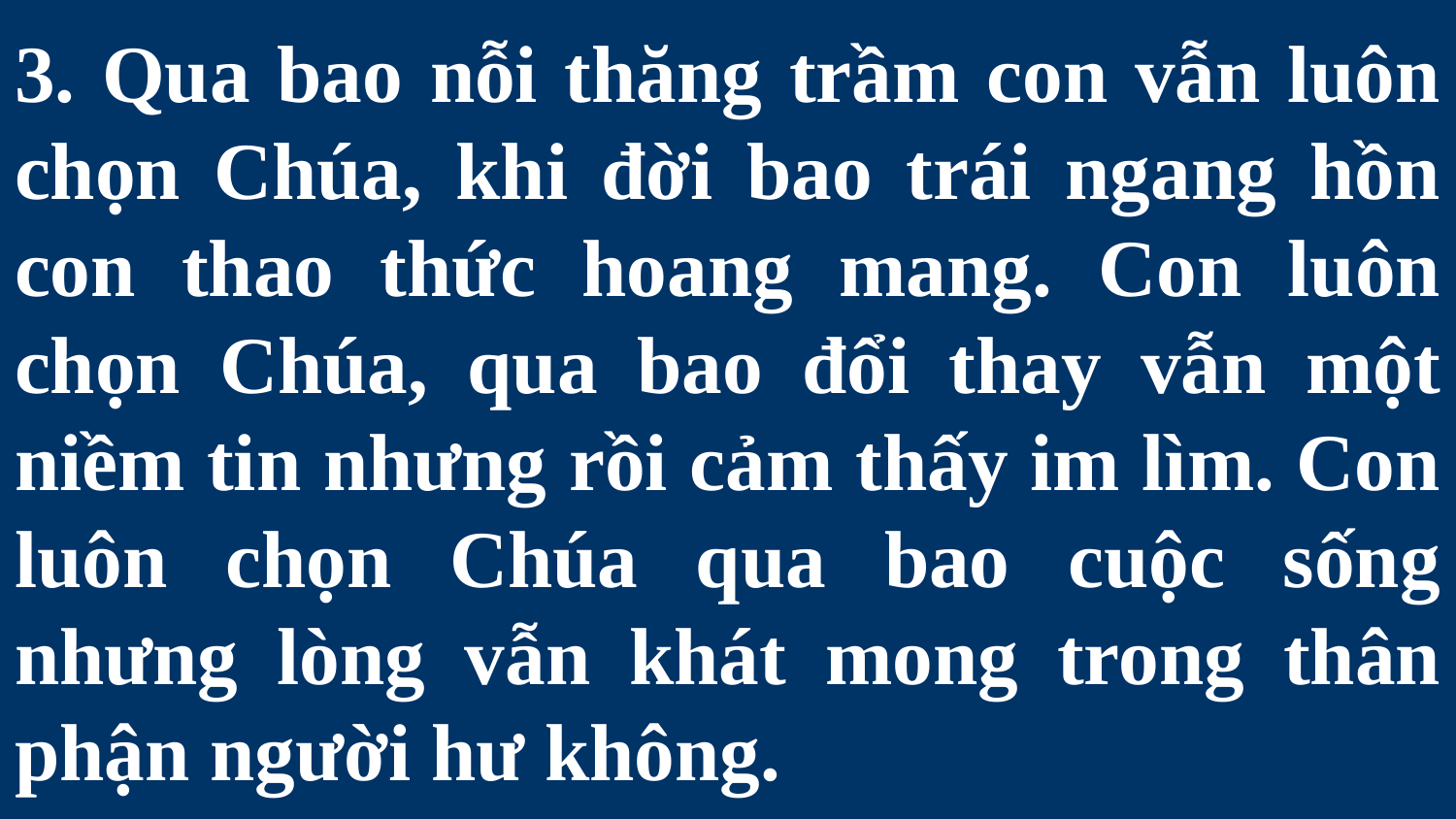

# 3. Qua bao nỗi thăng trầm con vẫn luôn chọn Chúa, khi đời bao trái ngang hồn con thao thức hoang mang. Con luôn chọn Chúa, qua bao đổi thay vẫn một niềm tin nhưng rồi cảm thấy im lìm. Con luôn chọn Chúa qua bao cuộc sống nhưng lòng vẫn khát mong trong thân phận người hư không.